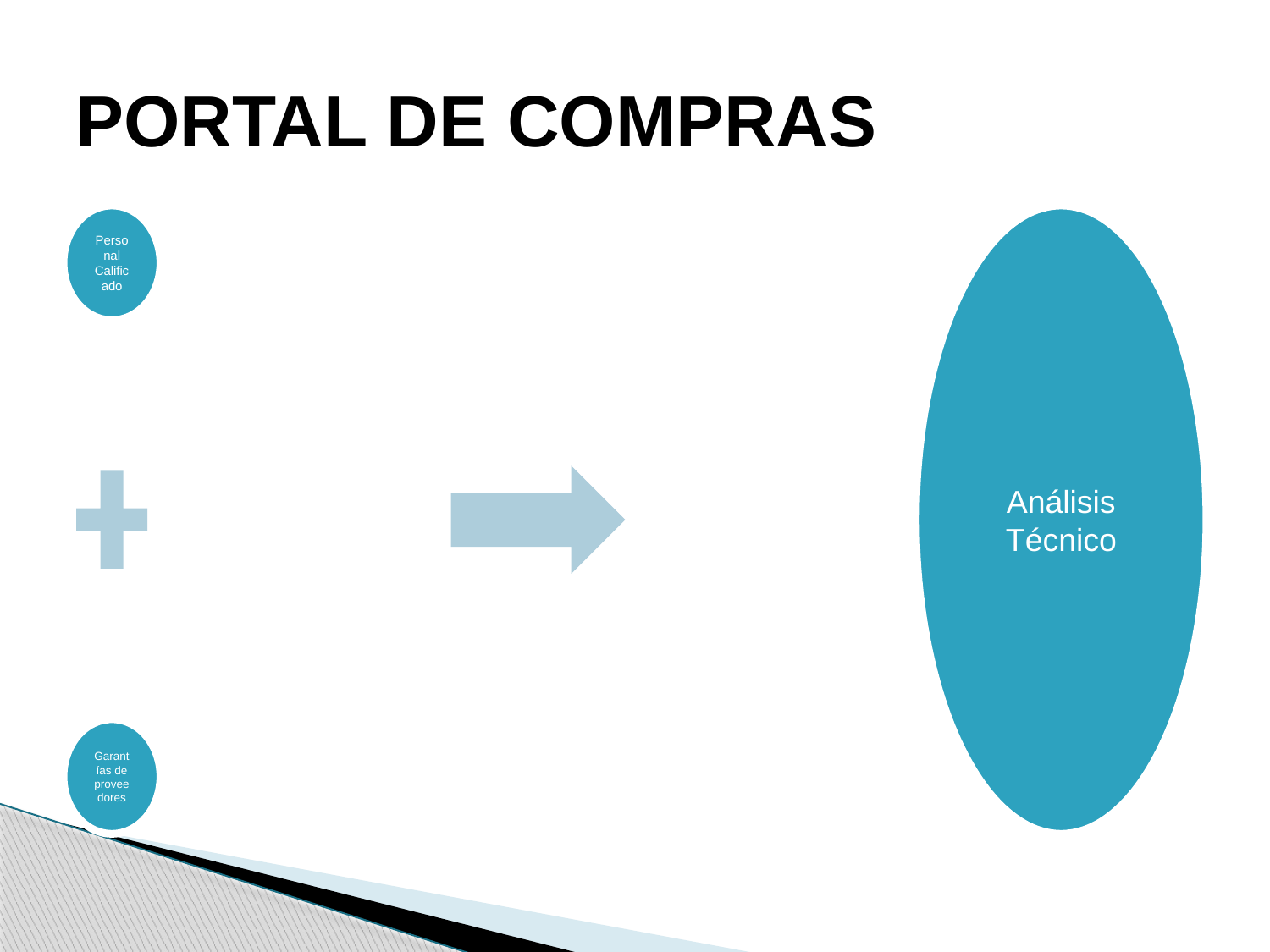

# PORTAL DE COMPRAS
Personal Calificado
Garantías de proveedores
Análisis Técnico